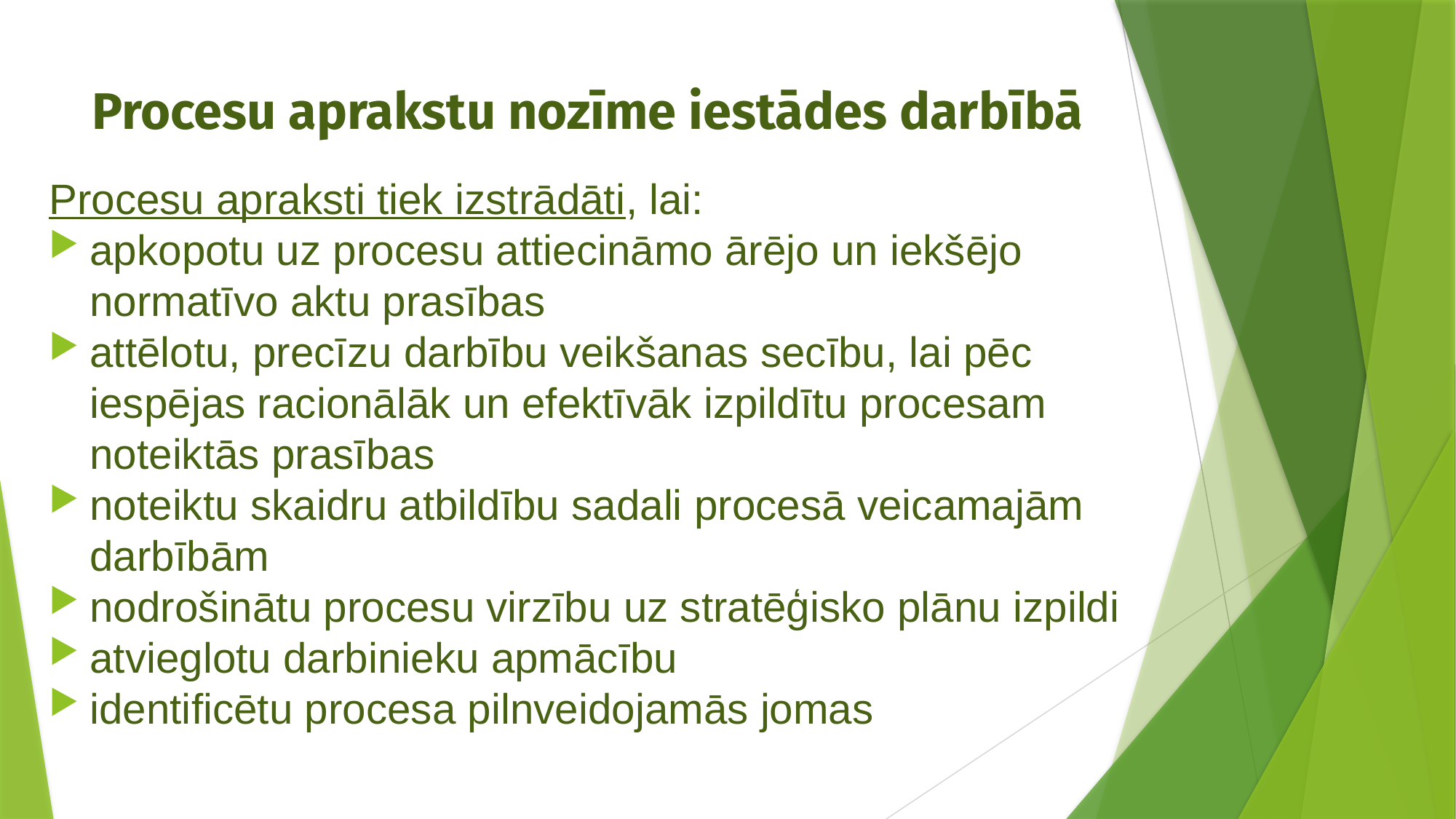

# Procesu aprakstu nozīme iestādes darbībā
Procesu apraksti tiek izstrādāti, lai:
apkopotu uz procesu attiecināmo ārējo un iekšējo normatīvo aktu prasības
attēlotu, precīzu darbību veikšanas secību, lai pēc iespējas racionālāk un efektīvāk izpildītu procesam noteiktās prasības
noteiktu skaidru atbildību sadali procesā veicamajām darbībām
nodrošinātu procesu virzību uz stratēģisko plānu izpildi
atvieglotu darbinieku apmācību
identificētu procesa pilnveidojamās jomas